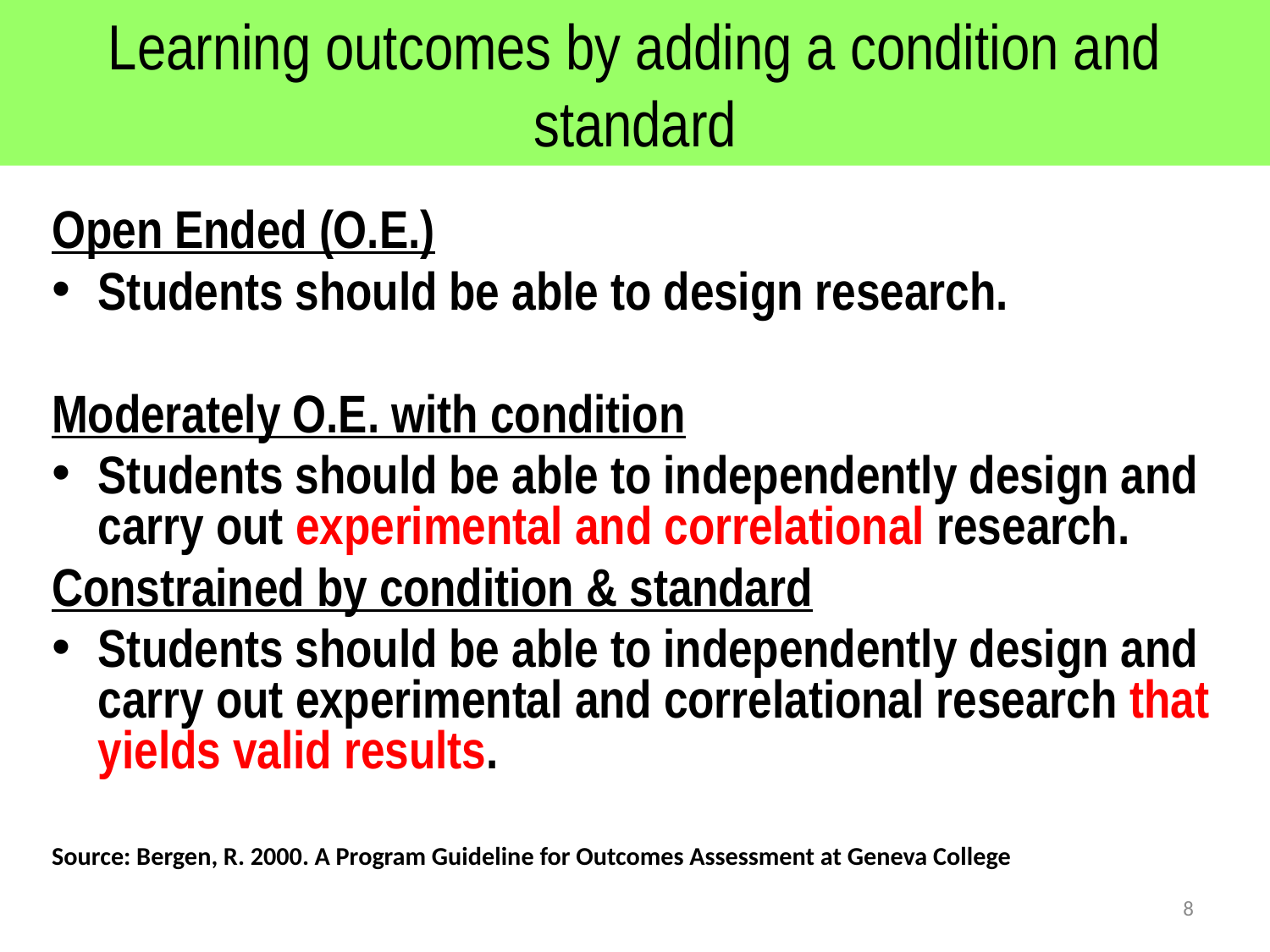

# Learning outcomes by adding a condition and standard
Open Ended (O.E.)
Students should be able to design research.

Moderately O.E. with condition
Students should be able to independently design and carry out experimental and correlational research.
Constrained by condition & standard
Students should be able to independently design and carry out experimental and correlational research that yields valid results.

Source: Bergen, R. 2000. A Program Guideline for Outcomes Assessment at Geneva College

8